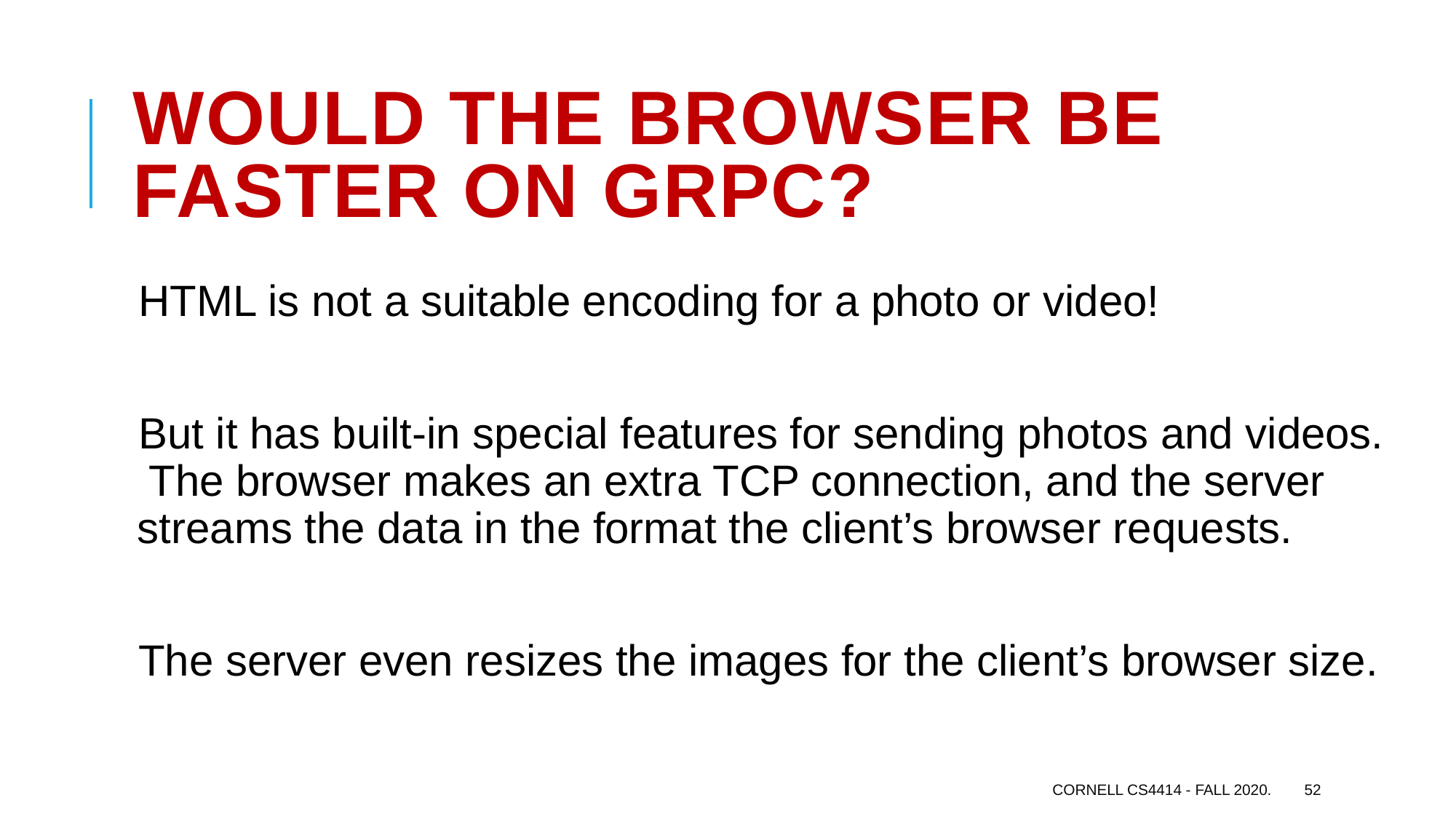

# Would the browser be faster on GRPC?
HTML is not a suitable encoding for a photo or video!

But it has built-in special features for sending photos and videos.  The browser makes an extra TCP connection, and the server streams the data in the format the client’s browser requests.

The server even resizes the images for the client’s browser size.
Cornell CS4414 - Fall 2020.
52